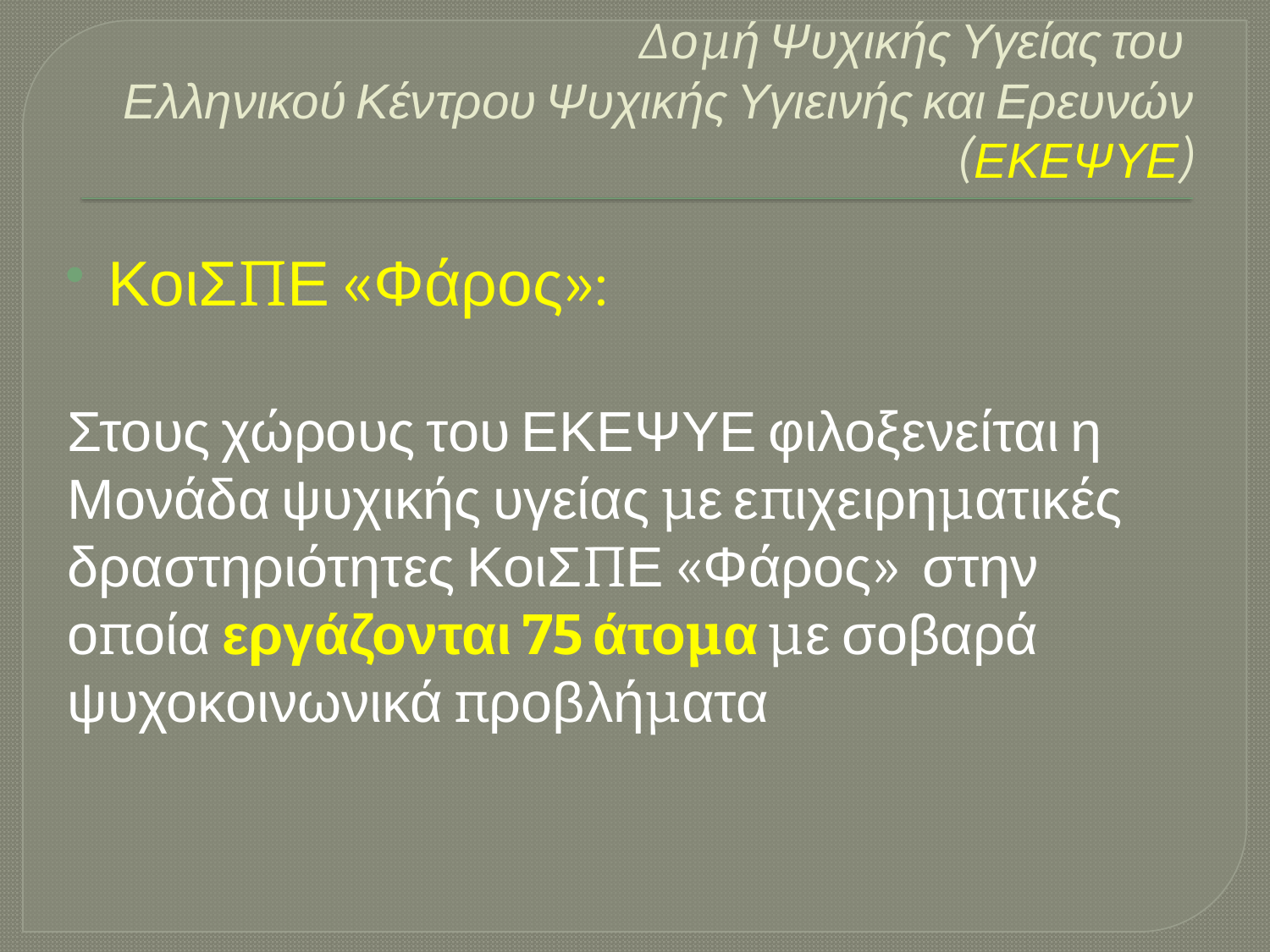

# Δομή Ψυχικής Υγείας του Ελληνικού Κέντρου Ψυχικής Υγιεινής και Ερευνών (ΕΚΕΨΥΕ)
ΚοιΣΠΕ «Φάρος»:

Στους χώρους του ΕΚΕΨΥΕ φιλοξενείται η Μονάδα ψυχικής υγείας με επιχειρηματικές δραστηριότητες ΚοιΣΠΕ «Φάρος»  στην οποία εργάζονται 75 άτομα με σοβαρά ψυχοκοινωνικά προβλήματα